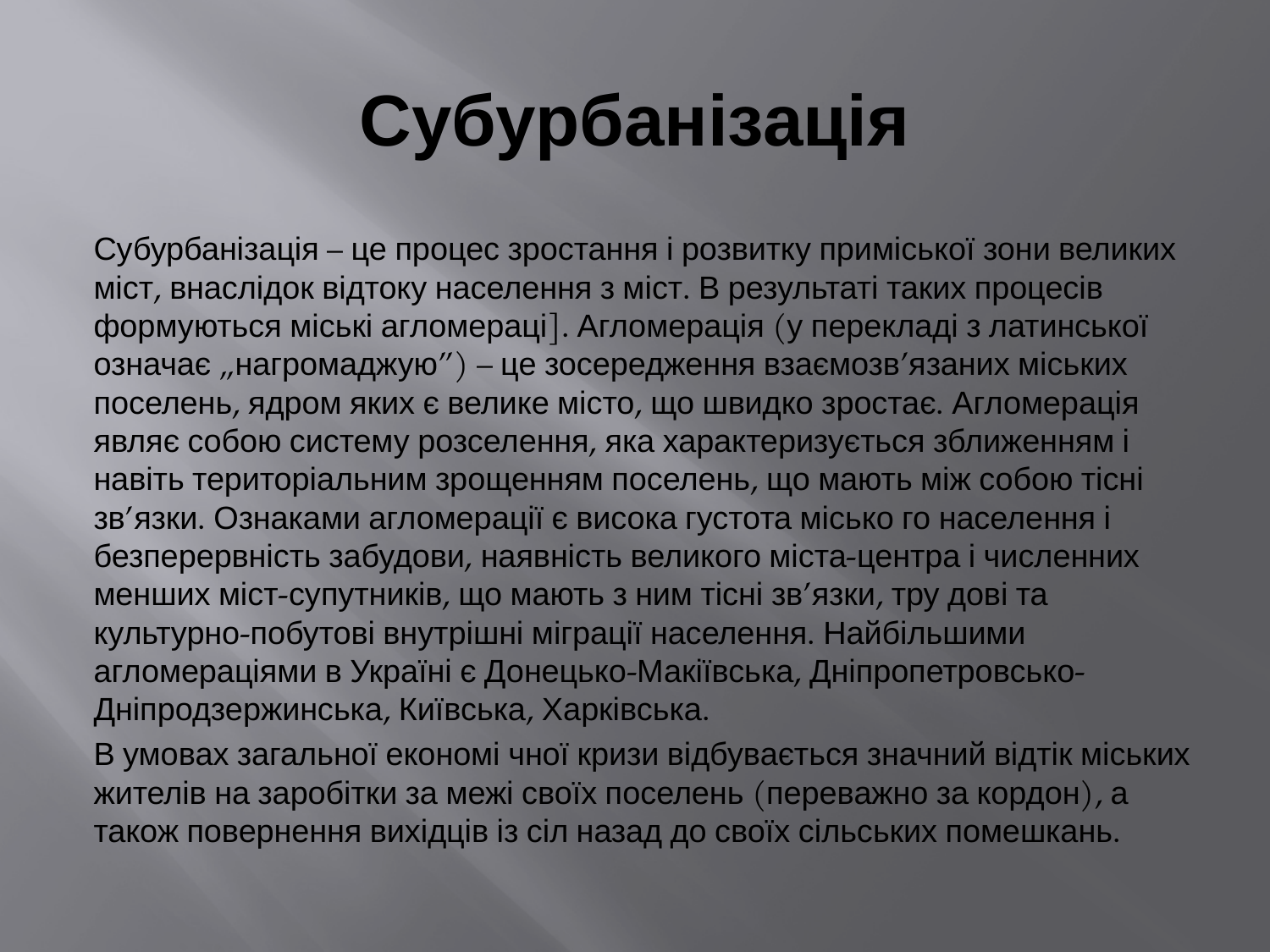

# Субурбанізація
Субурбанізація – це процес зростання і розвитку приміської зони великих міст, внаслідок відтоку населення з міст. В результаті таких процесів формуються міські агломераці]. Агломерація (у перекладі з латинської означає „нагромаджую”) – це зосередження взаємозв’язаних міських поселень, ядром яких є велике місто, що швидко зростає. Агломерація являє собою систему розселення, яка характеризується зближенням і навіть територіальним зрощенням поселень, що мають між собою тісні зв’язки. Ознаками агломерації є висока густота місько го населення і безперервність забудови, наявність великого міста-центра і численних менших міст-супутників, що мають з ним тісні зв’язки, тру дові та культурно-побутові внутрішні міграції населення. Найбільшими агломераціями в Україні є Донецько-Макіївська, Дніпропетровсько-Дніпродзержинська, Київська, Харківська.
В умовах загальної економі чної кризи відбувається значний відтік міських жителів на заробітки за межі своїх поселень (переважно за кордон), а також повернення вихідців із сіл назад до своїх сільських помешкань.